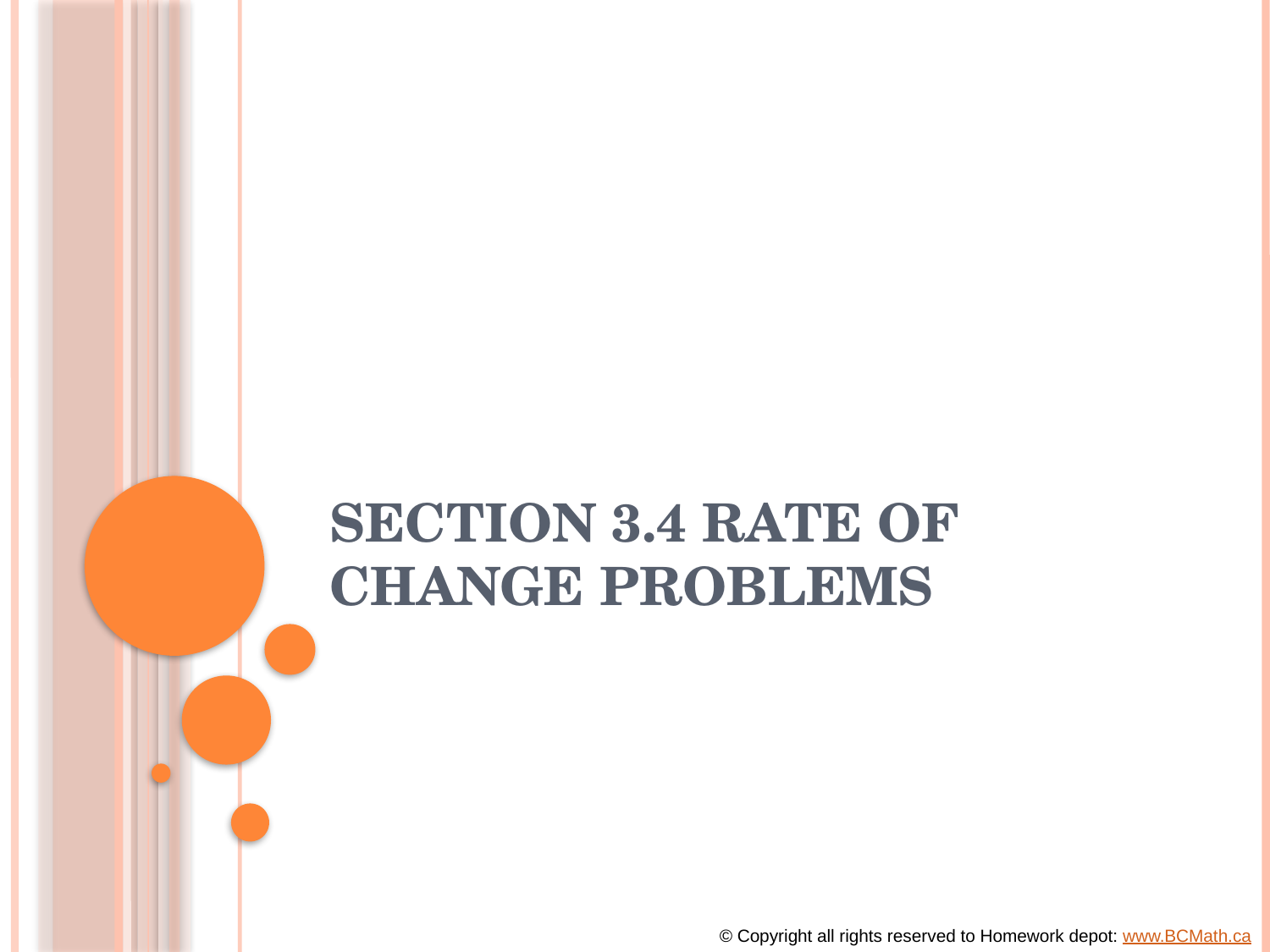

# Section 3.4 Rate of Change problems

© Copyright all rights reserved to Homework depot: www.BCMath.ca